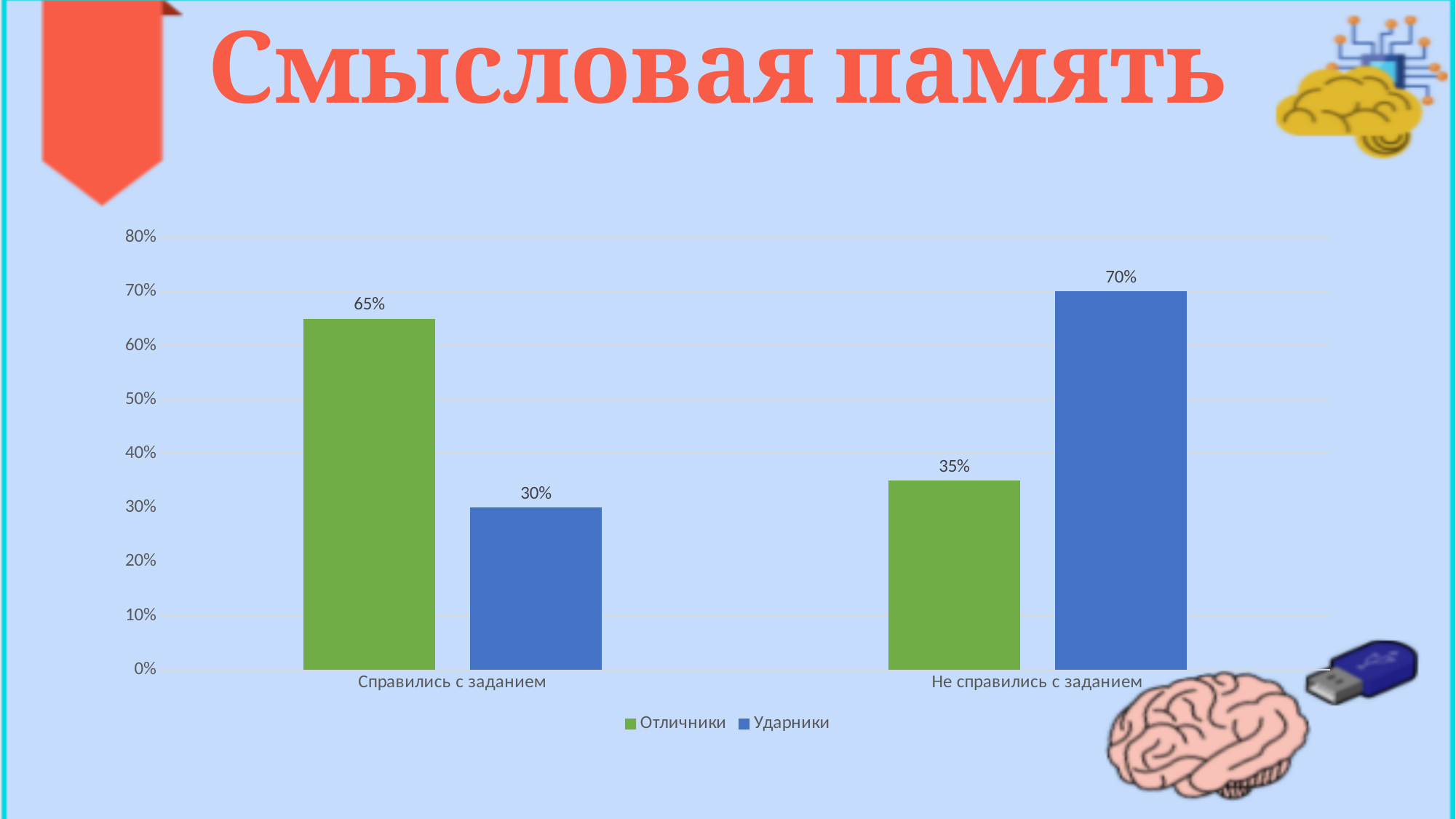

# Смысловая память

### Chart

| Category | Отличники | Ударники |
|---|---|---|
| Справились с заданием | 0.65 | 0.3 |
| Не справились с заданием | 0.35 | 0.7 |